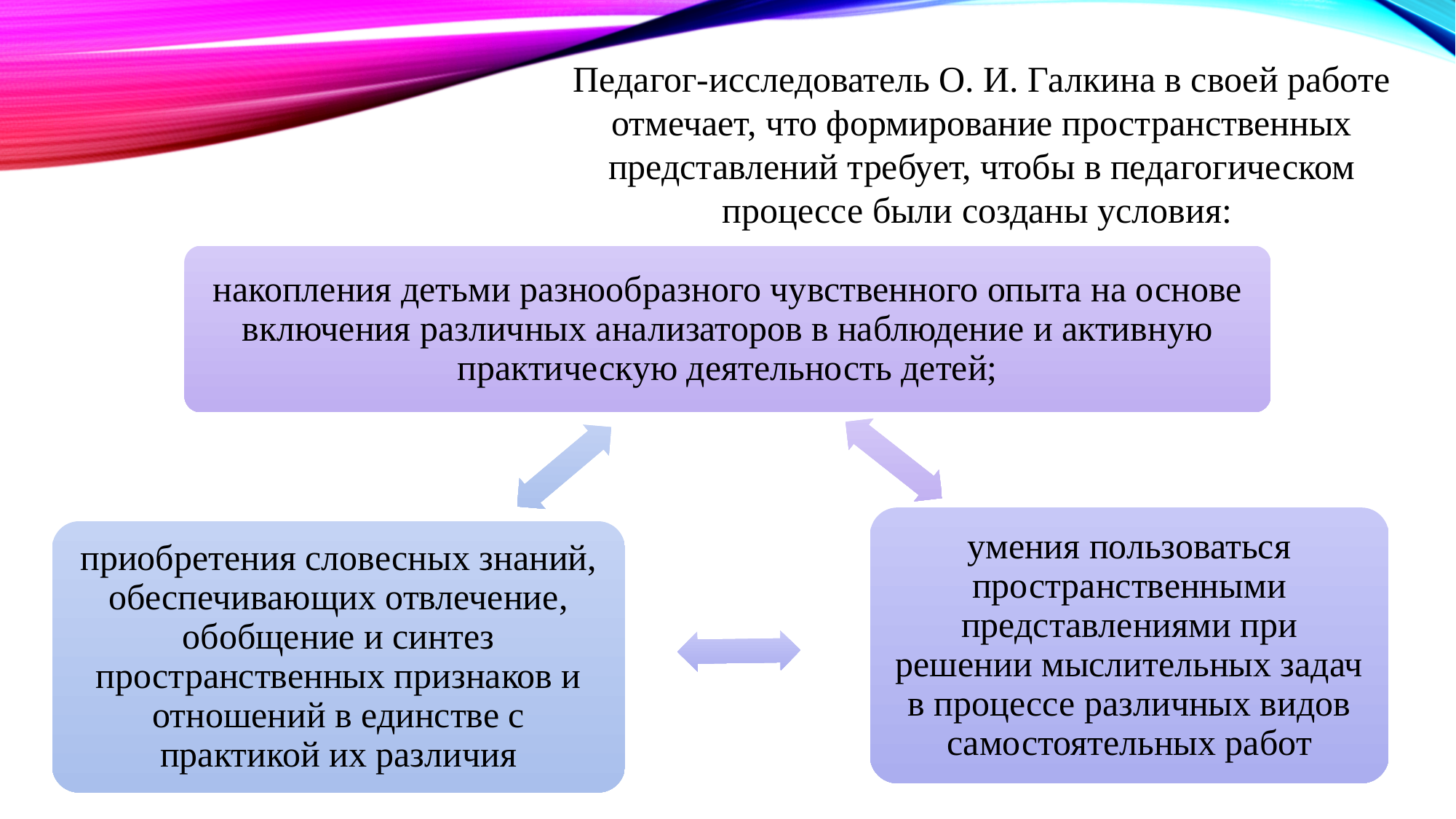

Педагог-исследователь О. И. Галкина в своей работе отмечает, что формирование пространственных представлений требует, чтобы в педагогическом процессе были созданы условия:
накопления детьми разнообразного чувственного опыта на основе включения различных анализаторов в наблюдение и активную практическую деятельность детей;

умения пользоваться пространственными представлениями при решении мыслительных задач в процессе различных видов самостоятельных работ

приобретения словесных знаний, обеспечивающих отвлечение, обобщение и синтез пространственных признаков и отношений в единстве с практикой их различия